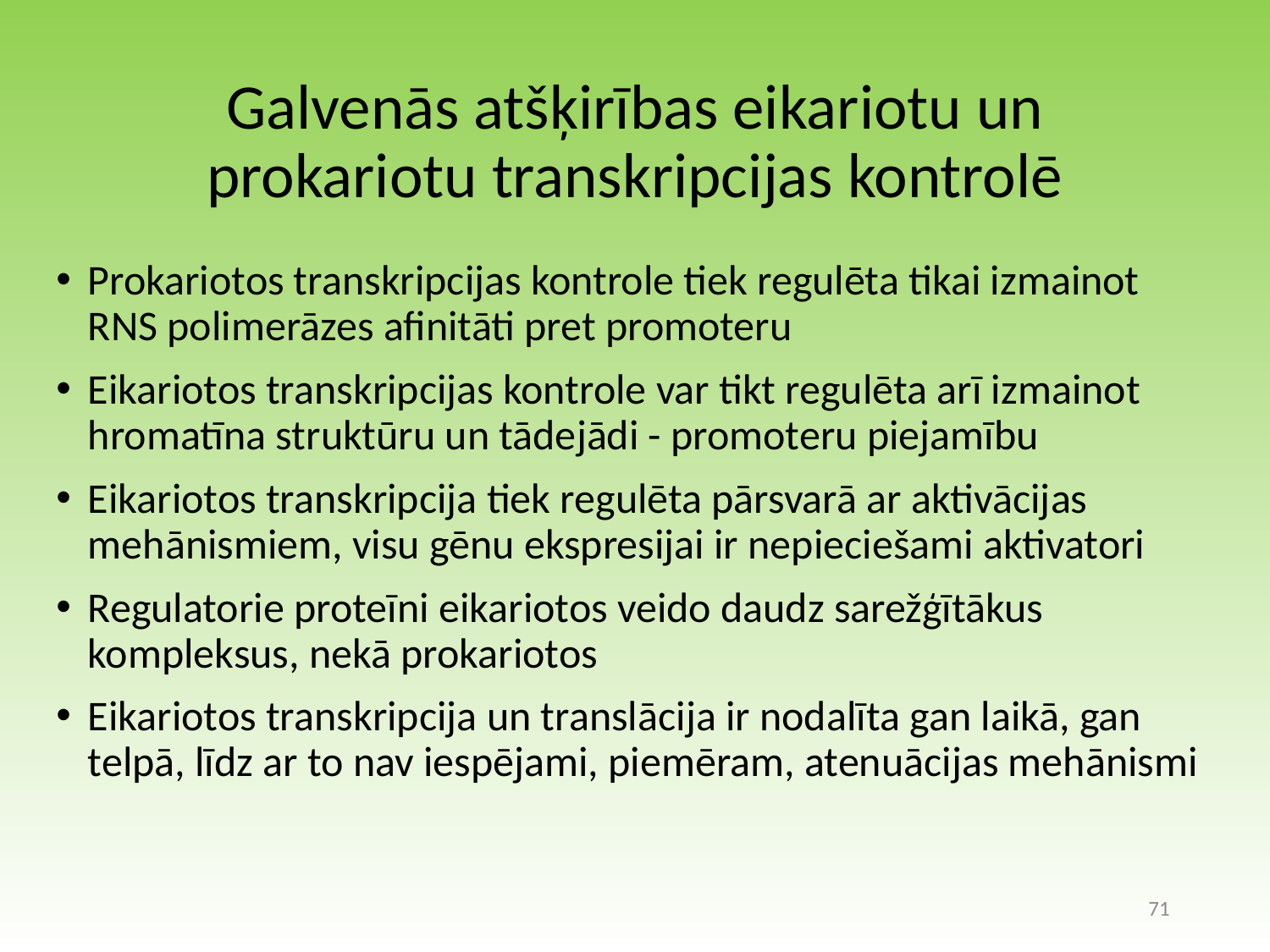

# Galvenās atšķirības eikariotu un prokariotu transkripcijas kontrolē
Prokariotos transkripcijas kontrole tiek regulēta tikai izmainot RNS polimerāzes afinitāti pret promoteru
Eikariotos transkripcijas kontrole var tikt regulēta arī izmainot hromatīna struktūru un tādejādi - promoteru piejamību
Eikariotos transkripcija tiek regulēta pārsvarā ar aktivācijas mehānismiem, visu gēnu ekspresijai ir nepieciešami aktivatori
Regulatorie proteīni eikariotos veido daudz sarežģītākus kompleksus, nekā prokariotos
Eikariotos transkripcija un translācija ir nodalīta gan laikā, gan telpā, līdz ar to nav iespējami, piemēram, atenuācijas mehānismi
71